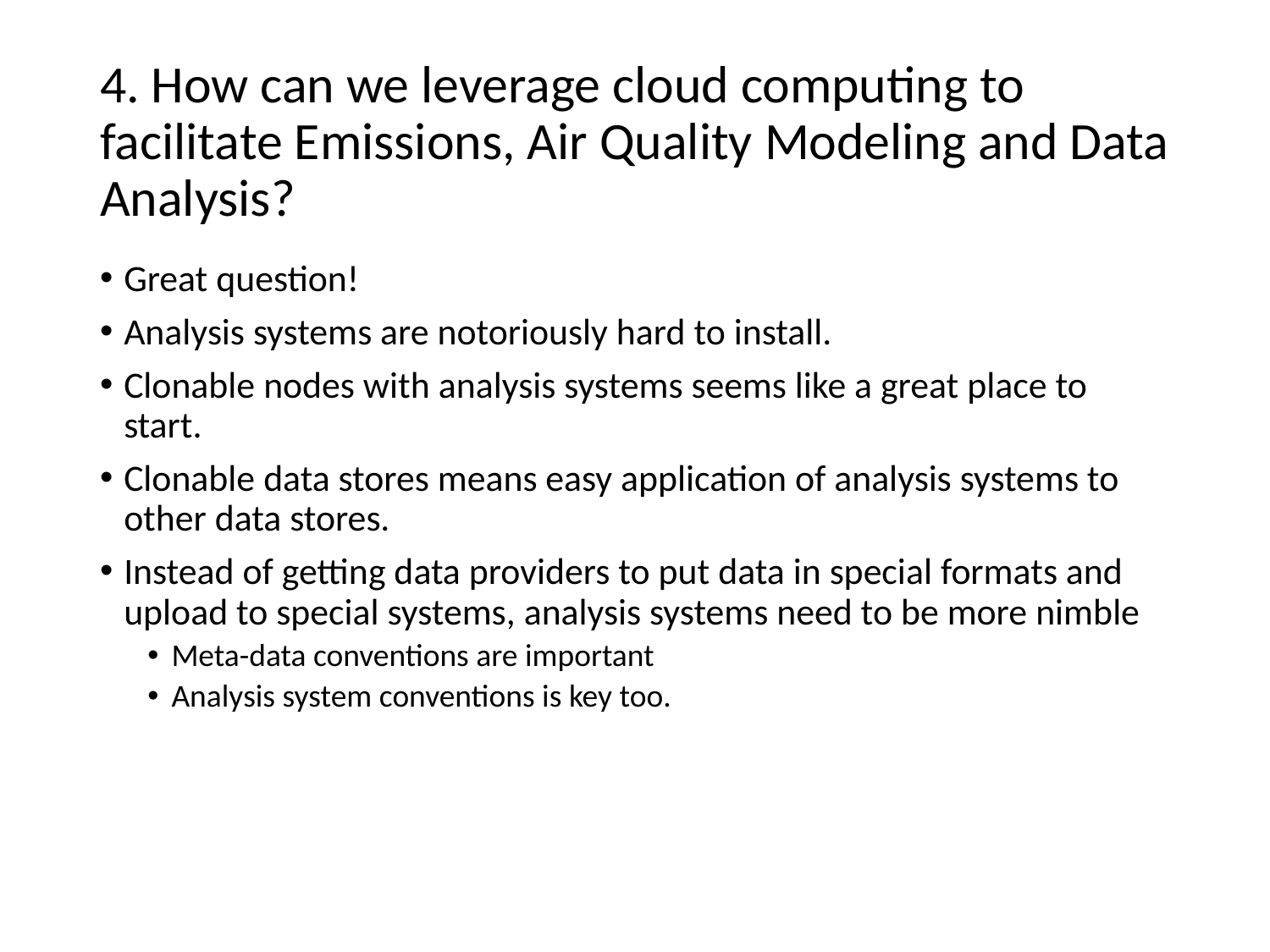

# 4. How can we leverage cloud computing to facilitate Emissions, Air Quality Modeling and Data Analysis?
Great question!
Analysis systems are notoriously hard to install.
Clonable nodes with analysis systems seems like a great place to start.
Clonable data stores means easy application of analysis systems to other data stores.
Instead of getting data providers to put data in special formats and upload to special systems, analysis systems need to be more nimble
Meta-data conventions are important
Analysis system conventions is key too.